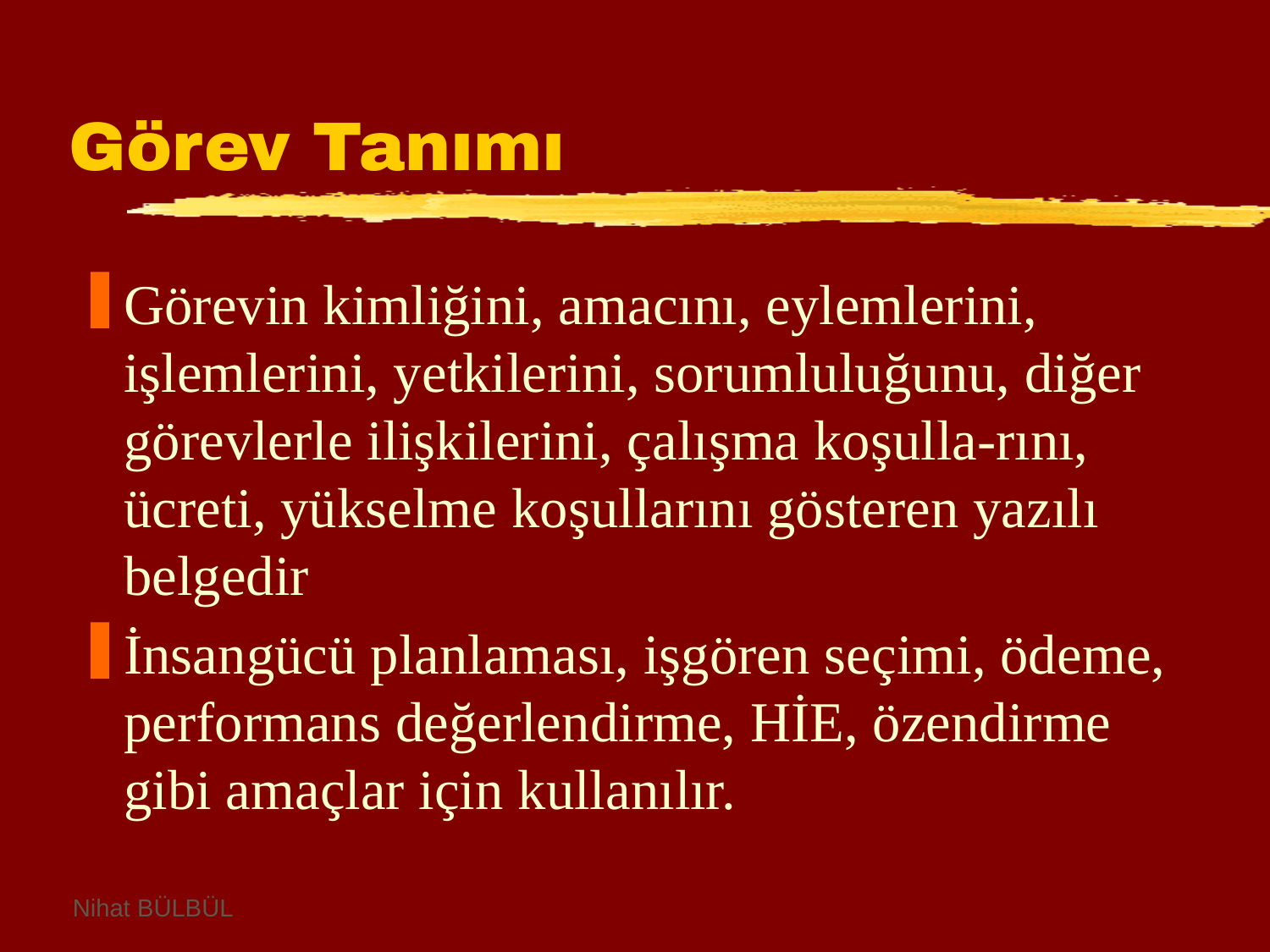

# Görev Tanımı
Görevin kimliğini, amacını, eylemlerini, işlemlerini, yetkilerini, sorumluluğunu, diğer görevlerle ilişkilerini, çalışma koşulla-rını, ücreti, yükselme koşullarını gösteren yazılı belgedir
İnsangücü planlaması, işgören seçimi, ödeme, performans değerlendirme, HİE, özendirme gibi amaçlar için kullanılır.
Nihat BÜLBÜL